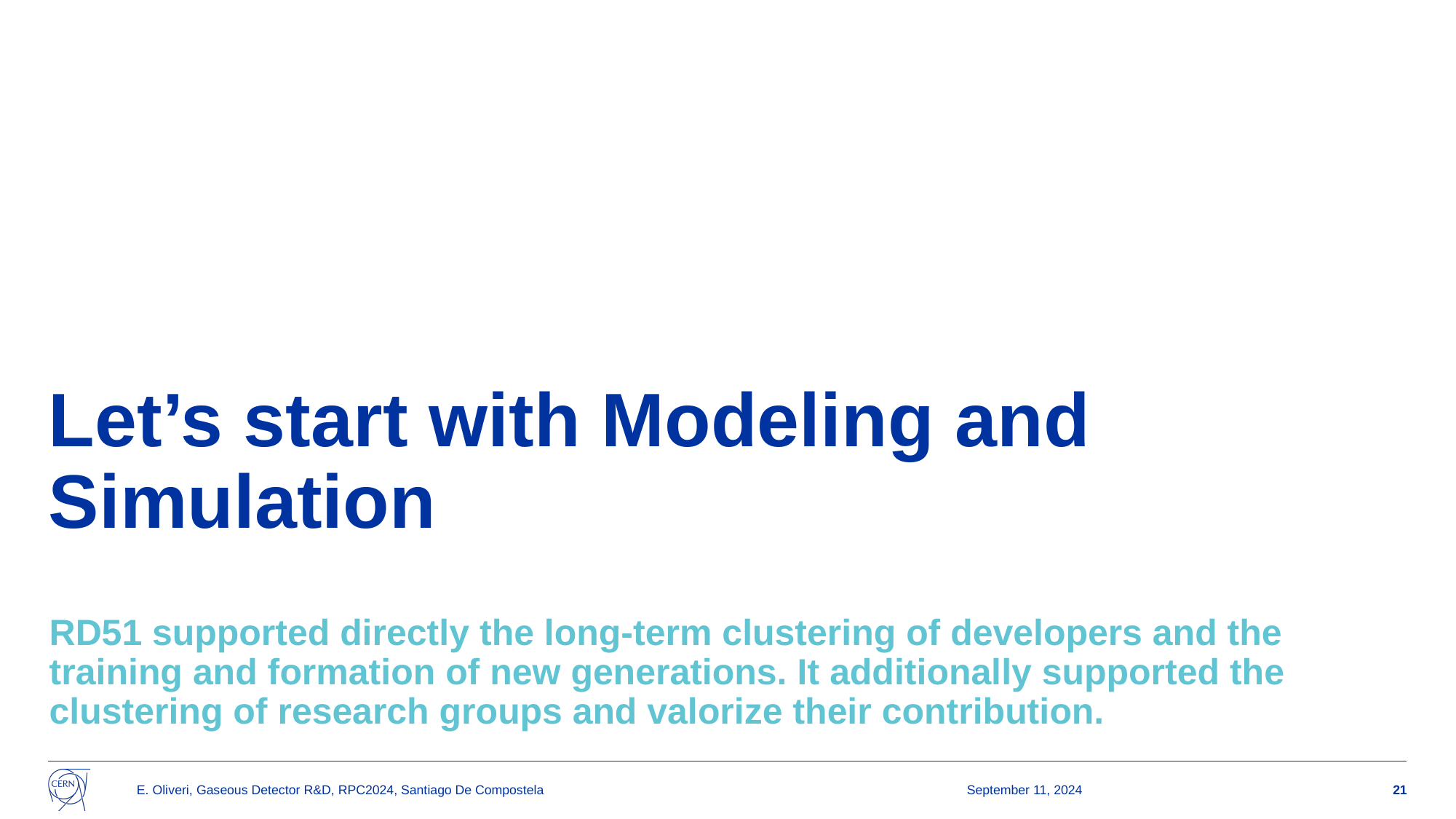

# Let’s start with Modeling and Simulation
RD51 supported directly the long-term clustering of developers and the training and formation of new generations. It additionally supported the clustering of research groups and valorize their contribution.
E. Oliveri, Gaseous Detector R&D, RPC2024, Santiago De Compostela
September 11, 2024
21